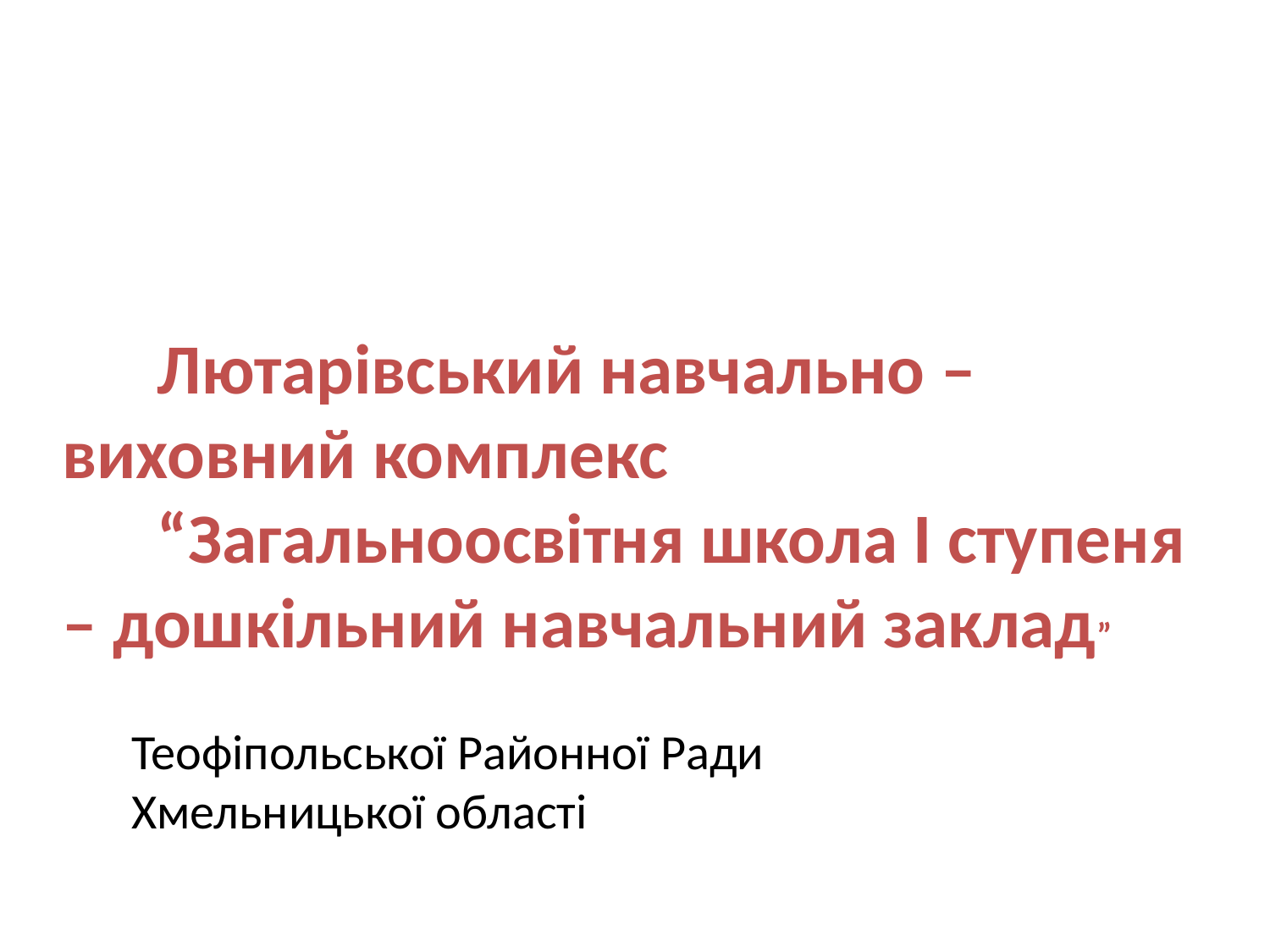

Лютарівський навчально – виховний комплекс
      “Загальноосвітня школа І ступеня – дошкільний навчальний заклад”
Теофіпольської Районної Ради
Хмельницької області